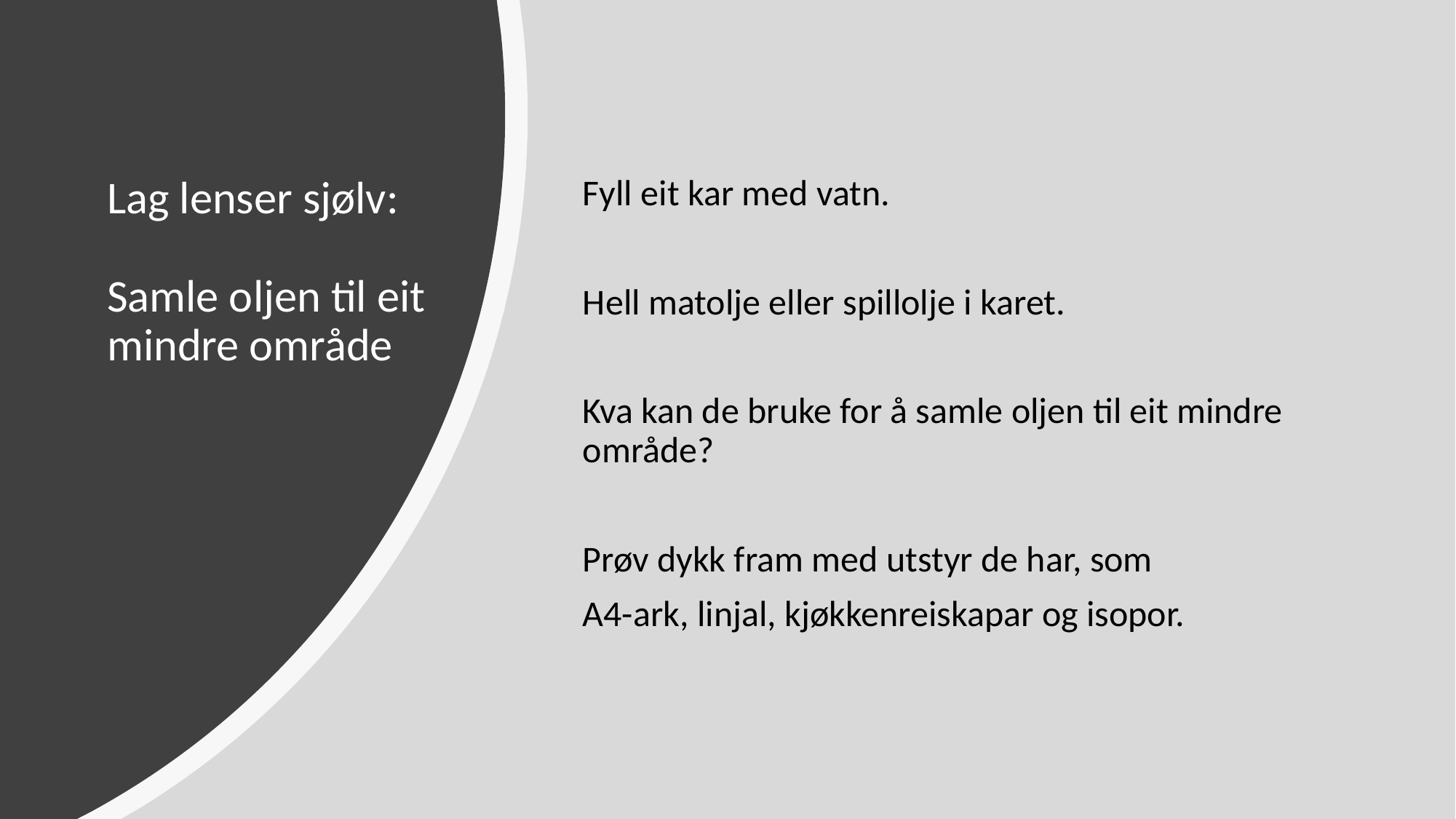

# Lag lenser sjølv:   Samle oljen til eit mindre område
Fyll eit kar med vatn.

Hell matolje eller spillolje i karet.

Kva kan de bruke for å samle oljen til eit mindre område?

Prøv dykk fram med utstyr de har, som
A4-ark, linjal, kjøkkenreiskapar og isopor.